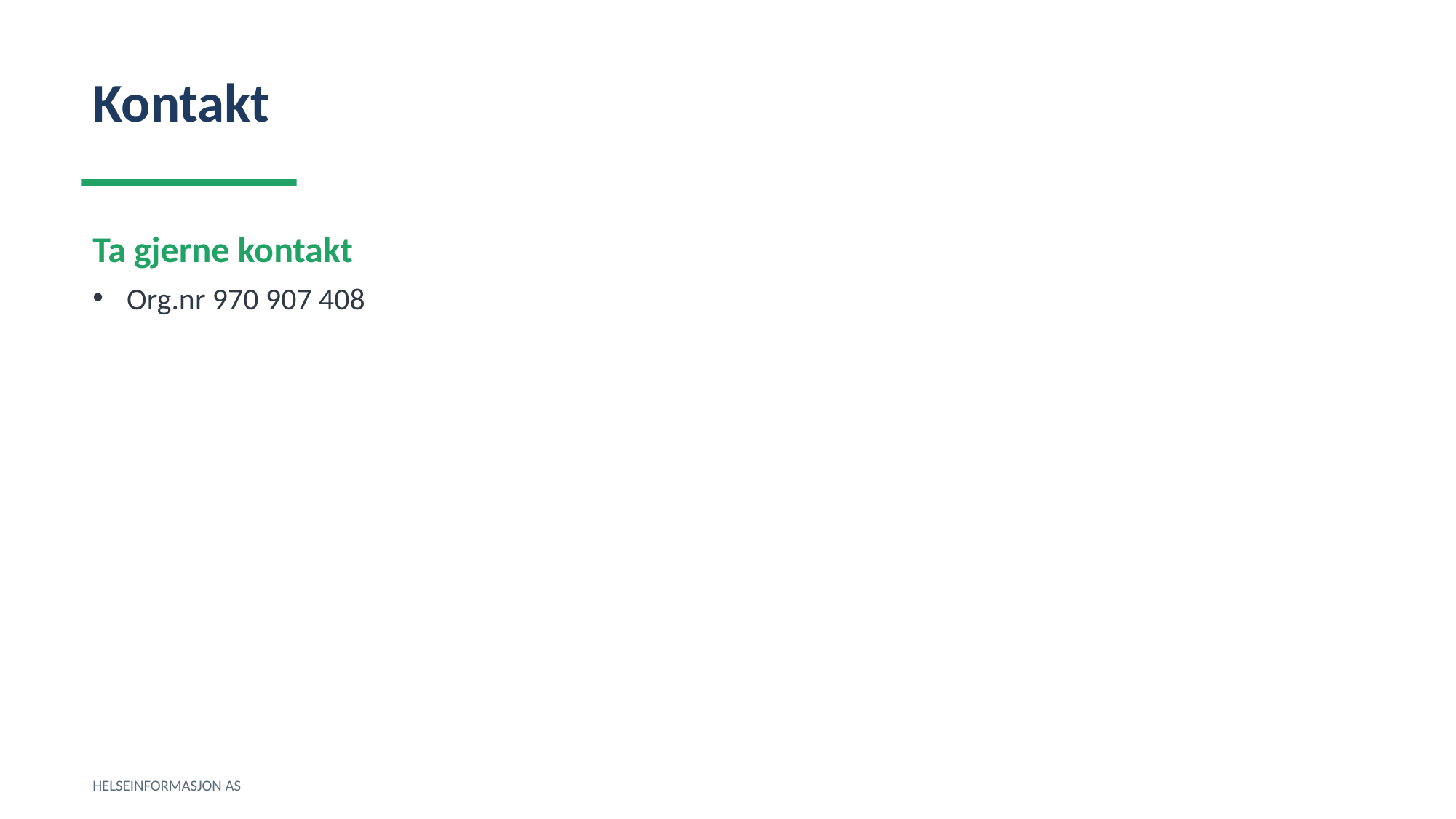

Kontakt

Ta gjerne kontakt
Org.nr 970 907 408
HELSEINFORMASJON AS